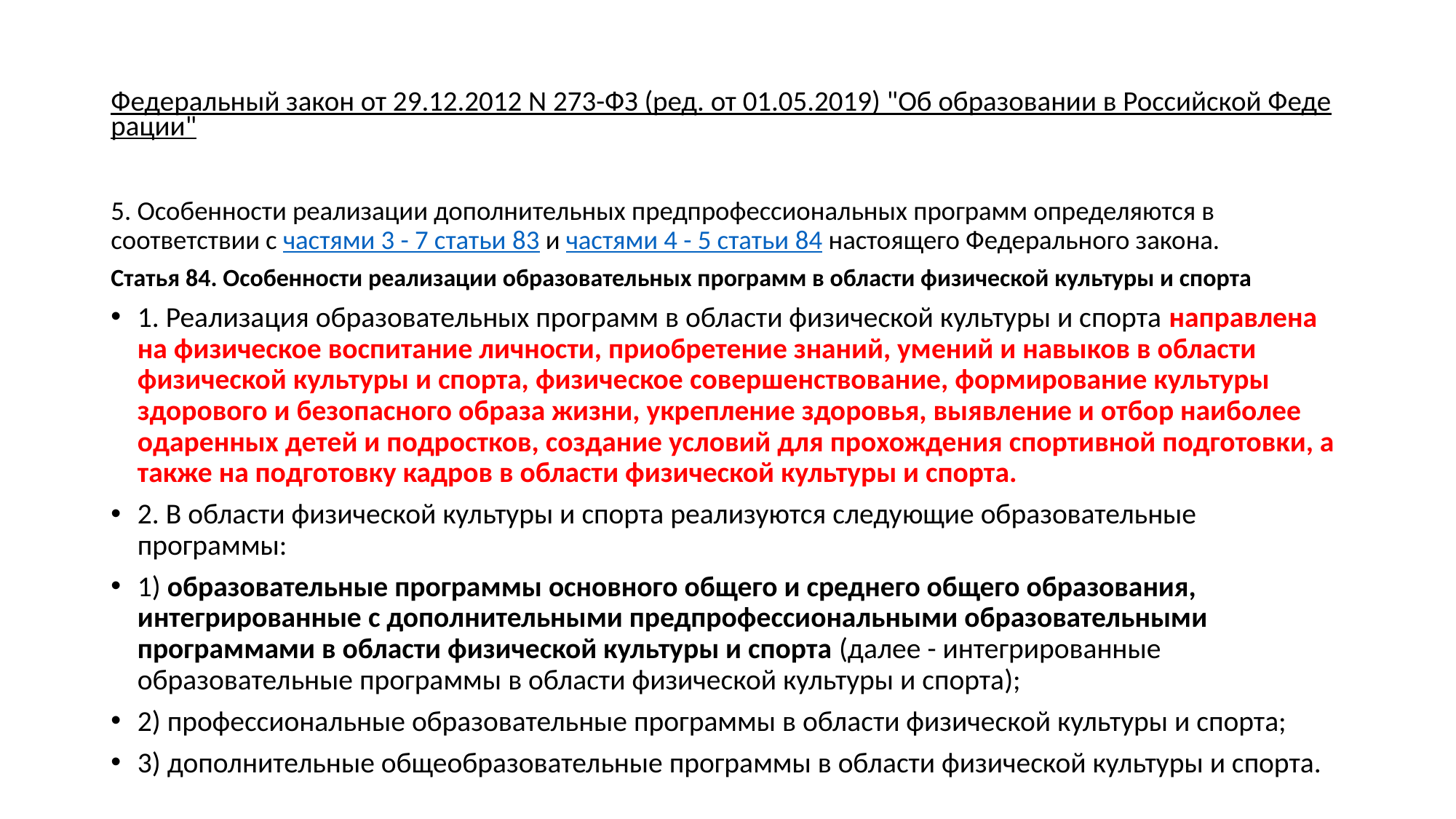

# Федеральный закон от 29.12.2012 N 273-ФЗ (ред. от 01.05.2019) "Об образовании в Российской Федерации"
5. Особенности реализации дополнительных предпрофессиональных программ определяются в соответствии с частями 3 - 7 статьи 83 и частями 4 - 5 статьи 84 настоящего Федерального закона.
Статья 84. Особенности реализации образовательных программ в области физической культуры и спорта
1. Реализация образовательных программ в области физической культуры и спорта направлена на физическое воспитание личности, приобретение знаний, умений и навыков в области физической культуры и спорта, физическое совершенствование, формирование культуры здорового и безопасного образа жизни, укрепление здоровья, выявление и отбор наиболее одаренных детей и подростков, создание условий для прохождения спортивной подготовки, а также на подготовку кадров в области физической культуры и спорта.
2. В области физической культуры и спорта реализуются следующие образовательные программы:
1) образовательные программы основного общего и среднего общего образования, интегрированные с дополнительными предпрофессиональными образовательными программами в области физической культуры и спорта (далее - интегрированные образовательные программы в области физической культуры и спорта);
2) профессиональные образовательные программы в области физической культуры и спорта;
3) дополнительные общеобразовательные программы в области физической культуры и спорта.